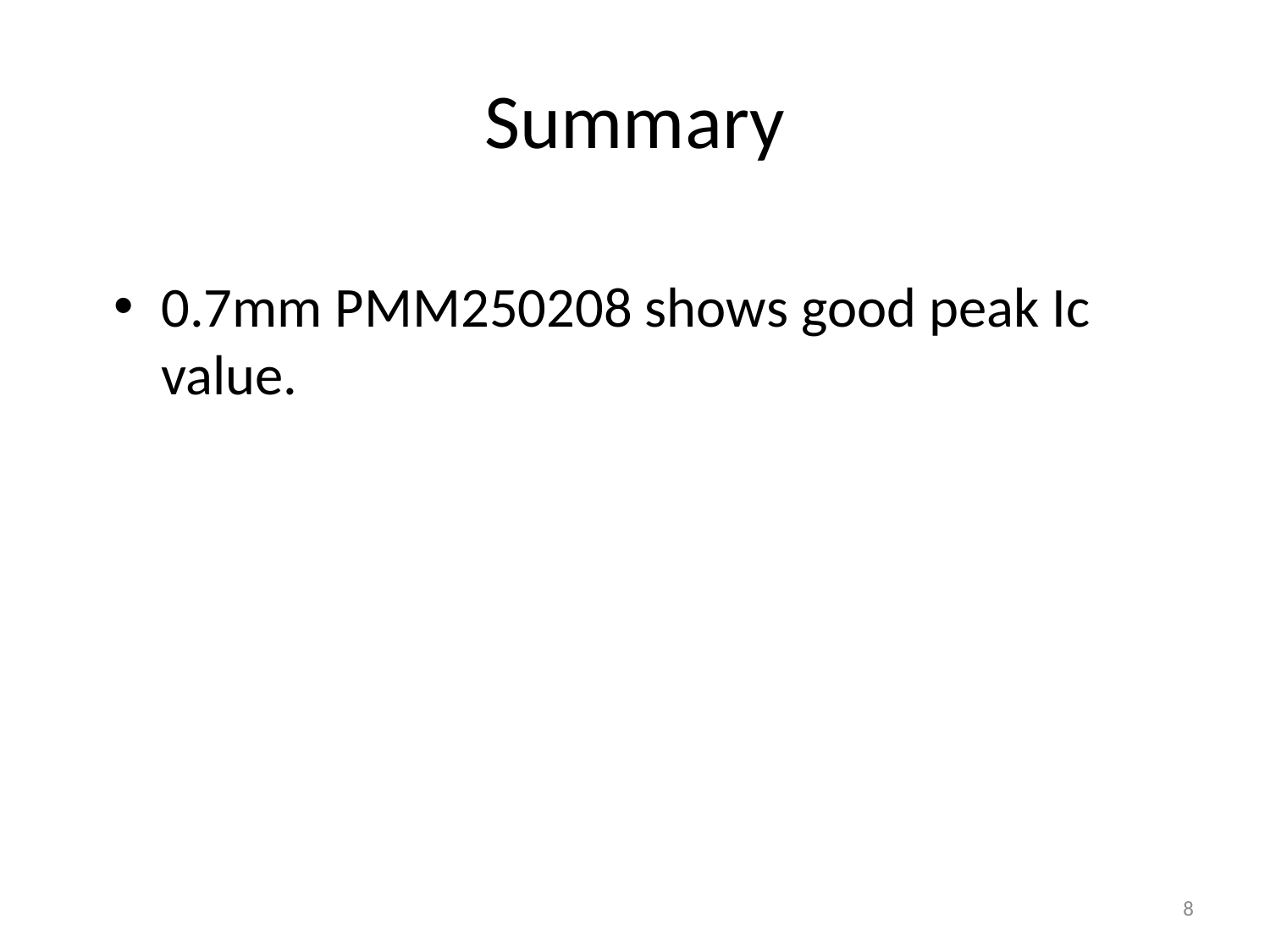

# Summary
0.7mm PMM250208 shows good peak Ic value.
8